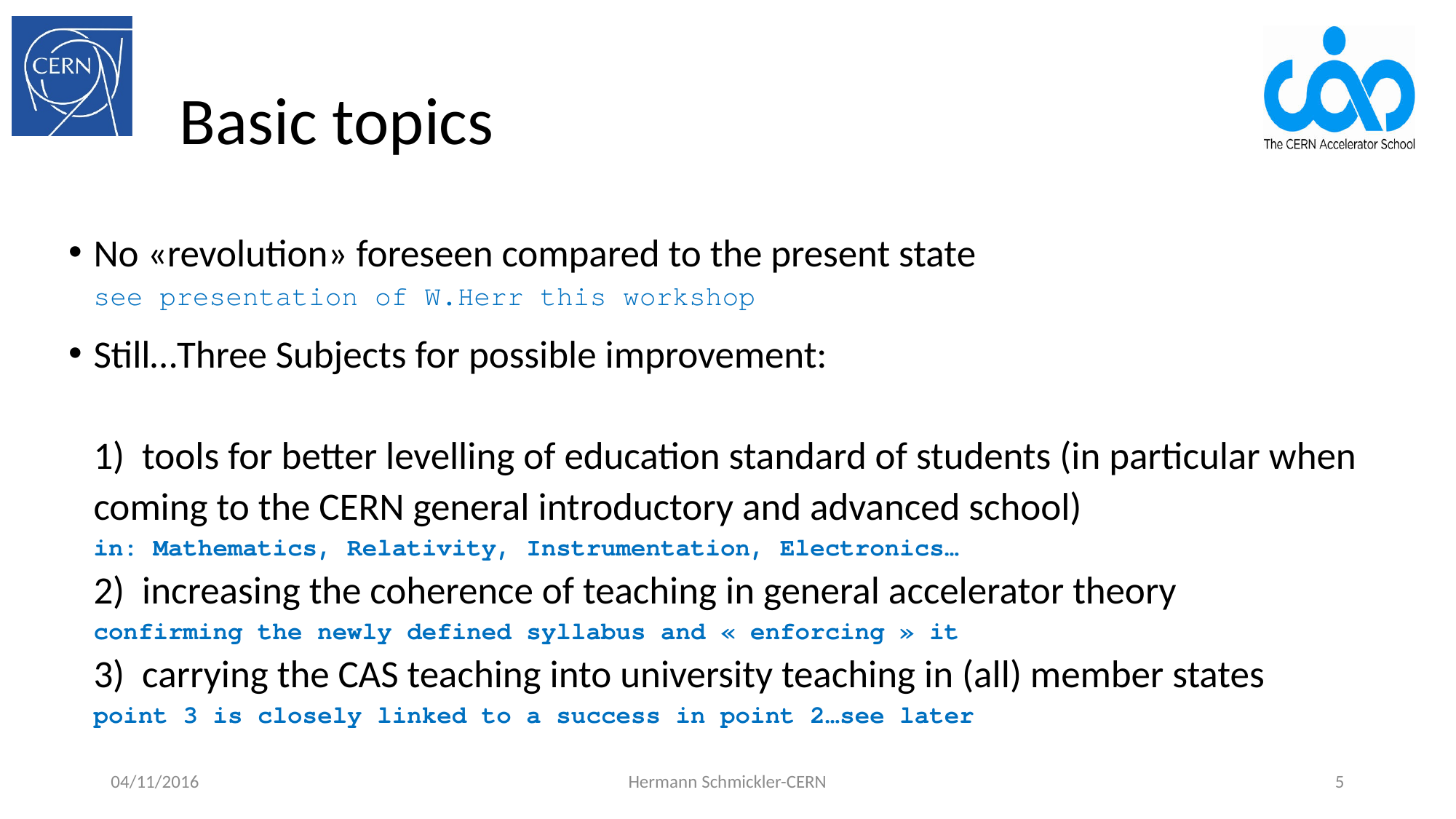

# Basic topics
No «revolution» foreseen compared to the present state
see presentation of W.Herr this workshop
Still…Three Subjects for possible improvement:
1)  tools for better levelling of education standard of students (in particular when coming to the CERN general introductory and advanced school)
in: Mathematics, Relativity, Instrumentation, Electronics…
2)  increasing the coherence of teaching in general accelerator theory
confirming the newly defined syllabus and « enforcing » it
3)  carrying the CAS teaching into university teaching in (all) member states
point 3 is closely linked to a success in point 2…see later
04/11/2016
Hermann Schmickler-CERN
5